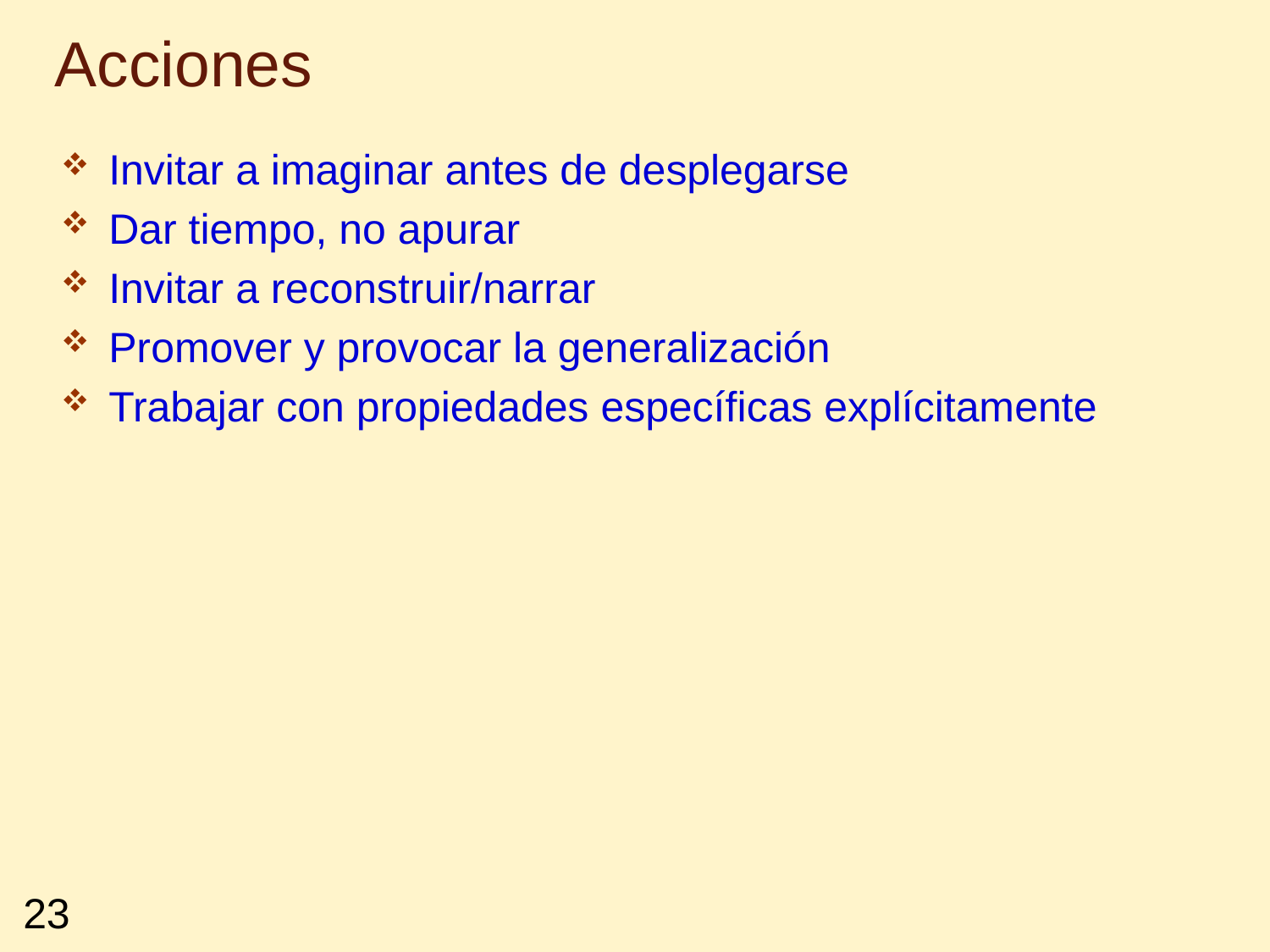

# Acciones
Invitar a imaginar antes de desplegarse
Dar tiempo, no apurar
Invitar a reconstruir/narrar
Promover y provocar la generalización
Trabajar con propiedades específicas explícitamente